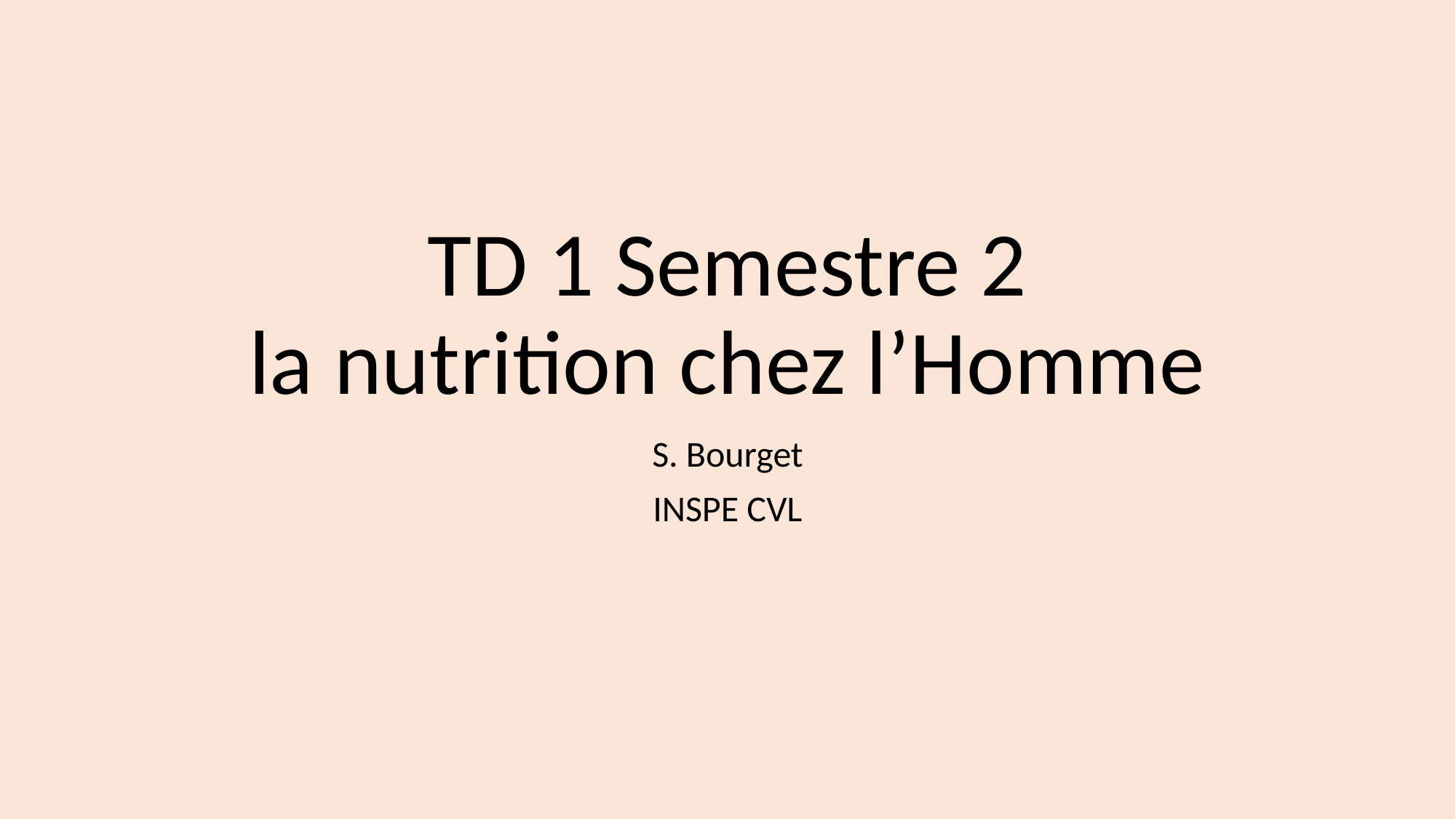

# TD 1 Semestre 2 la nutrition chez l’Homme
S. Bourget
INSPE CVL